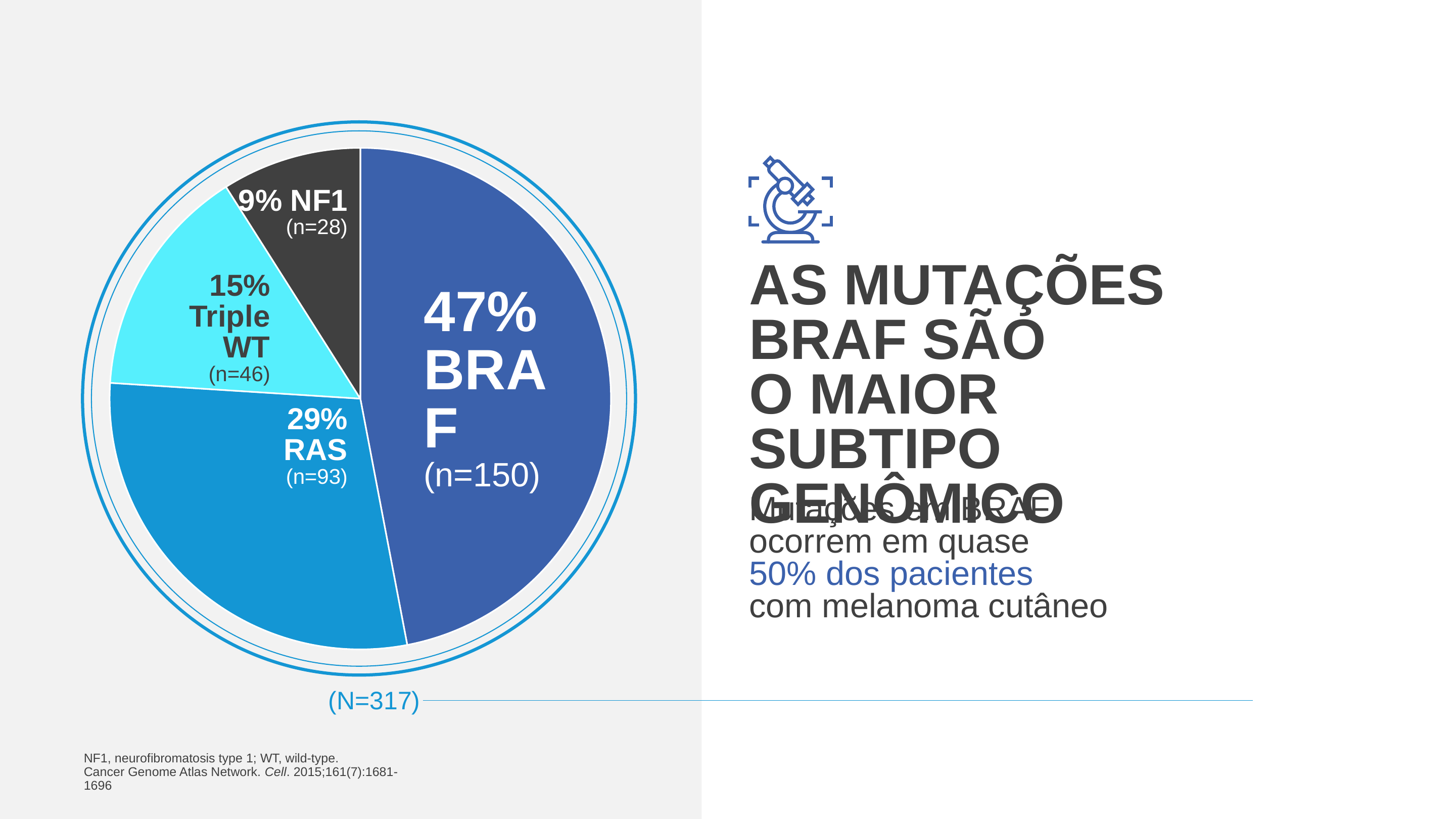

### Chart

| Category |  |
|---|---|
| A | 0.47 |
| B | 0.29 |
| C | 0.15 |
| D | 0.09 |

9% NF1
(n=28)
15% Triple WT
(n=46)
47% BRAF
(n=150)
29% RAS
(n=93)
AS MUTAÇÕES BRAF SÃO
O MAIOR SUBTIPO GENÔMICO
Mutações em BRAF ocorrem em quase
50% dos pacientes
com melanoma cutâneo
(N=317)
NF1, neurofibromatosis type 1; WT, wild-type.
Cancer Genome Atlas Network. Cell. 2015;161(7):1681-1696